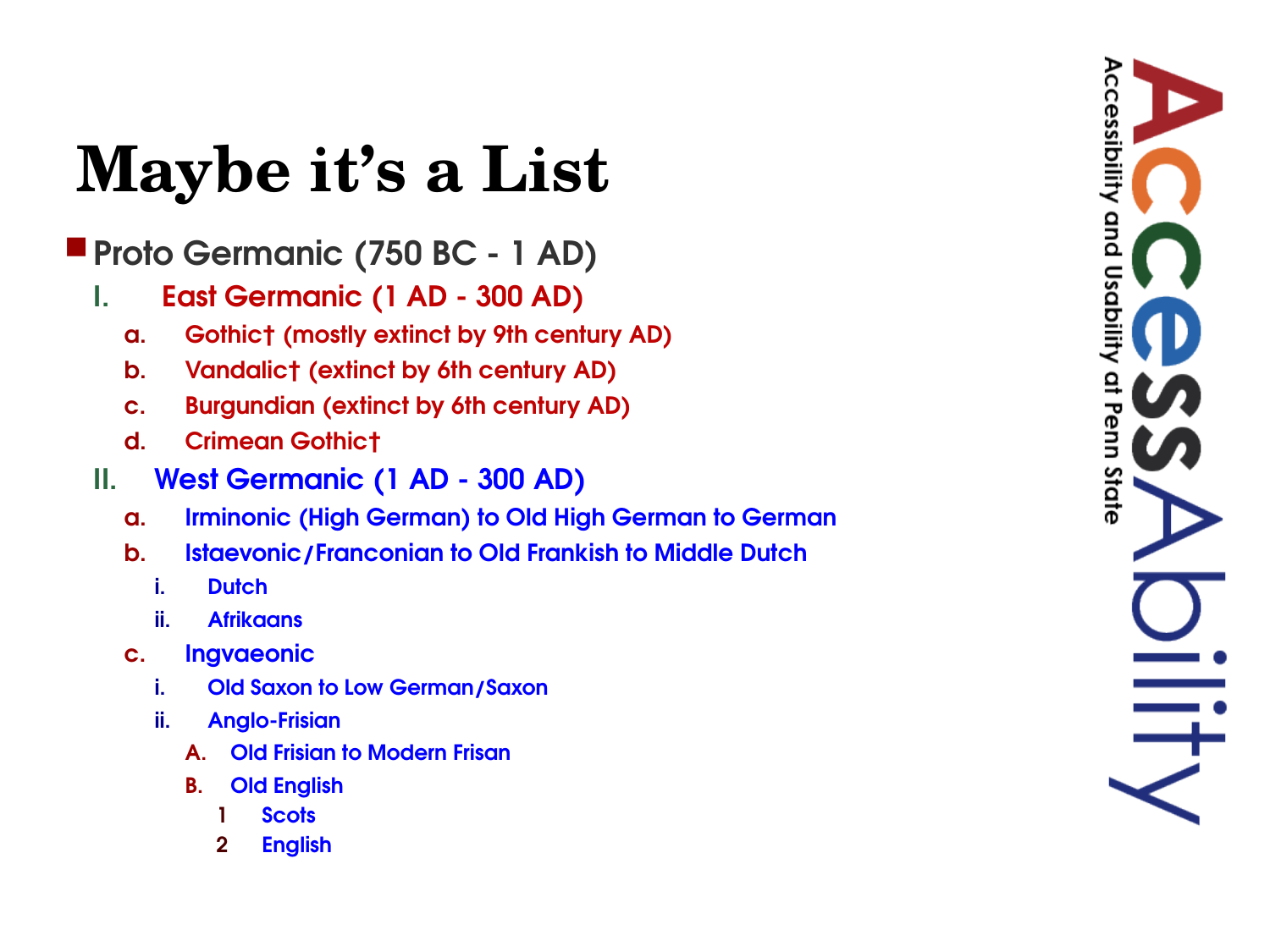

# Maybe it’s a List
Proto Germanic (750 BC - 1 AD)
East Germanic (1 AD - 300 AD)
Gothic† (mostly extinct by 9th century AD)
Vandalic† (extinct by 6th century AD)
Burgundian (extinct by 6th century AD)
Crimean Gothic†
West Germanic (1 AD - 300 AD)
Irminonic (High German) to Old High German to German
Istaevonic/Franconian to Old Frankish to Middle Dutch
Dutch
Afrikaans
Ingvaeonic
Old Saxon to Low German/Saxon
Anglo-Frisian
Old Frisian to Modern Frisan
Old English
Scots
English